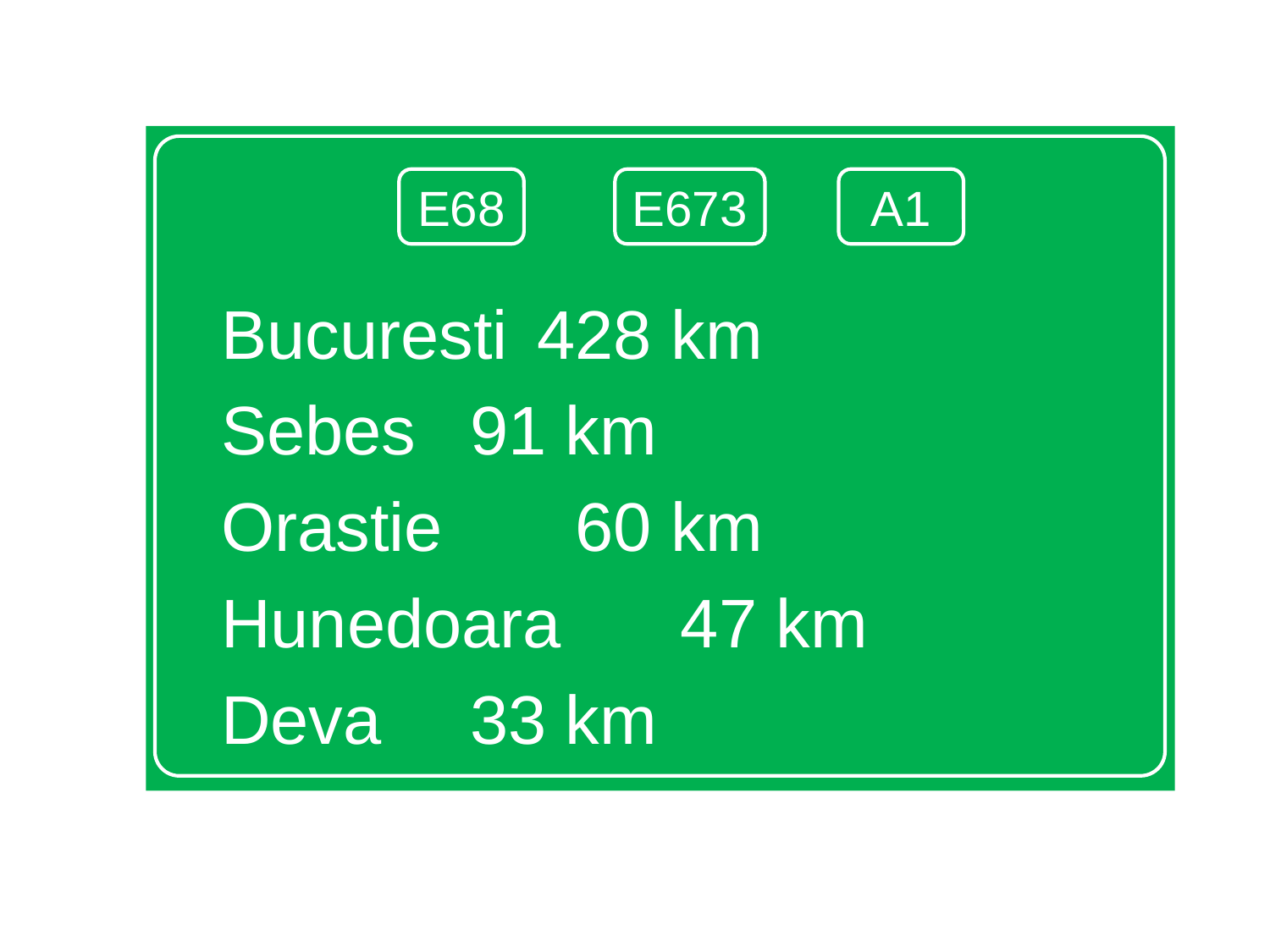

Bucuresti 			428 km
Sebes				  91 km
Orastie				  60 km
Hunedoara			  47 km
Deva				  33 km

E68
E673
A1